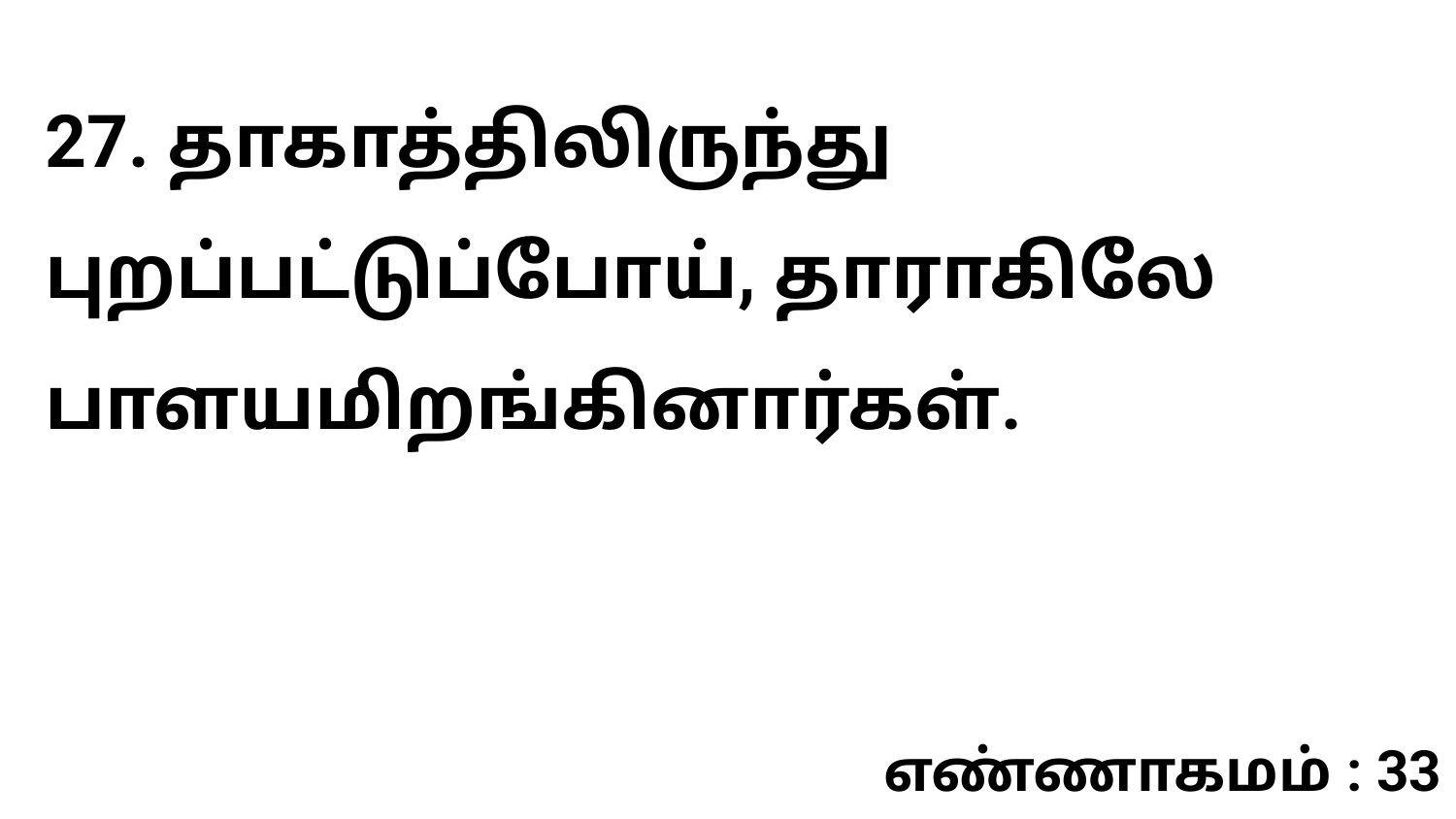

27. தாகாத்திலிருந்து புறப்பட்டுப்போய், தாராகிலே பாளயமிறங்கினார்கள்.
எண்ணாகமம் : 33